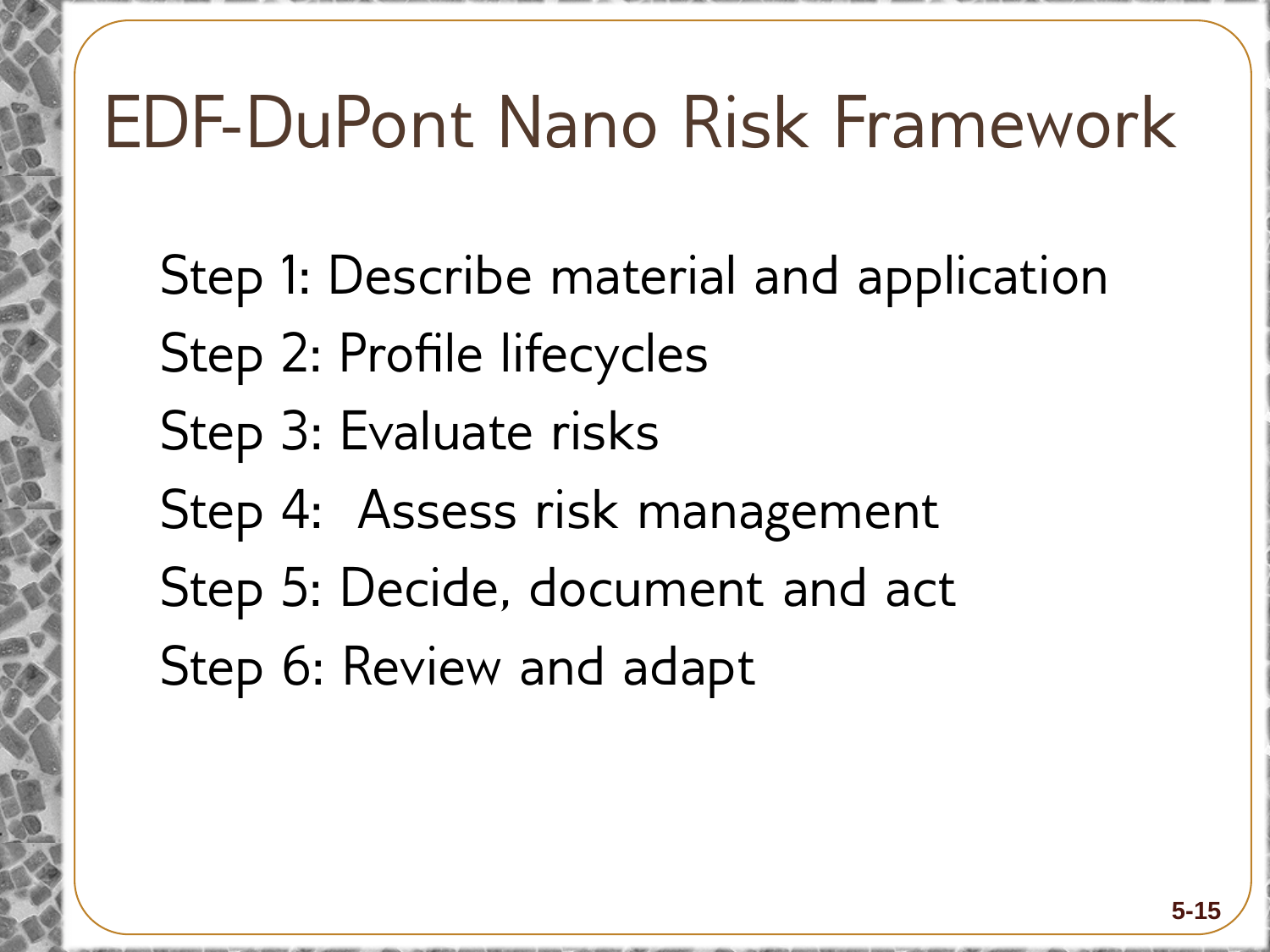

# EDF-DuPont Nano Risk Framework
Step 1: Describe material and application
Step 2: Profile lifecycles
Step 3: Evaluate risks
Step 4:  Assess risk management
Step 5: Decide, document and act
Step 6: Review and adapt